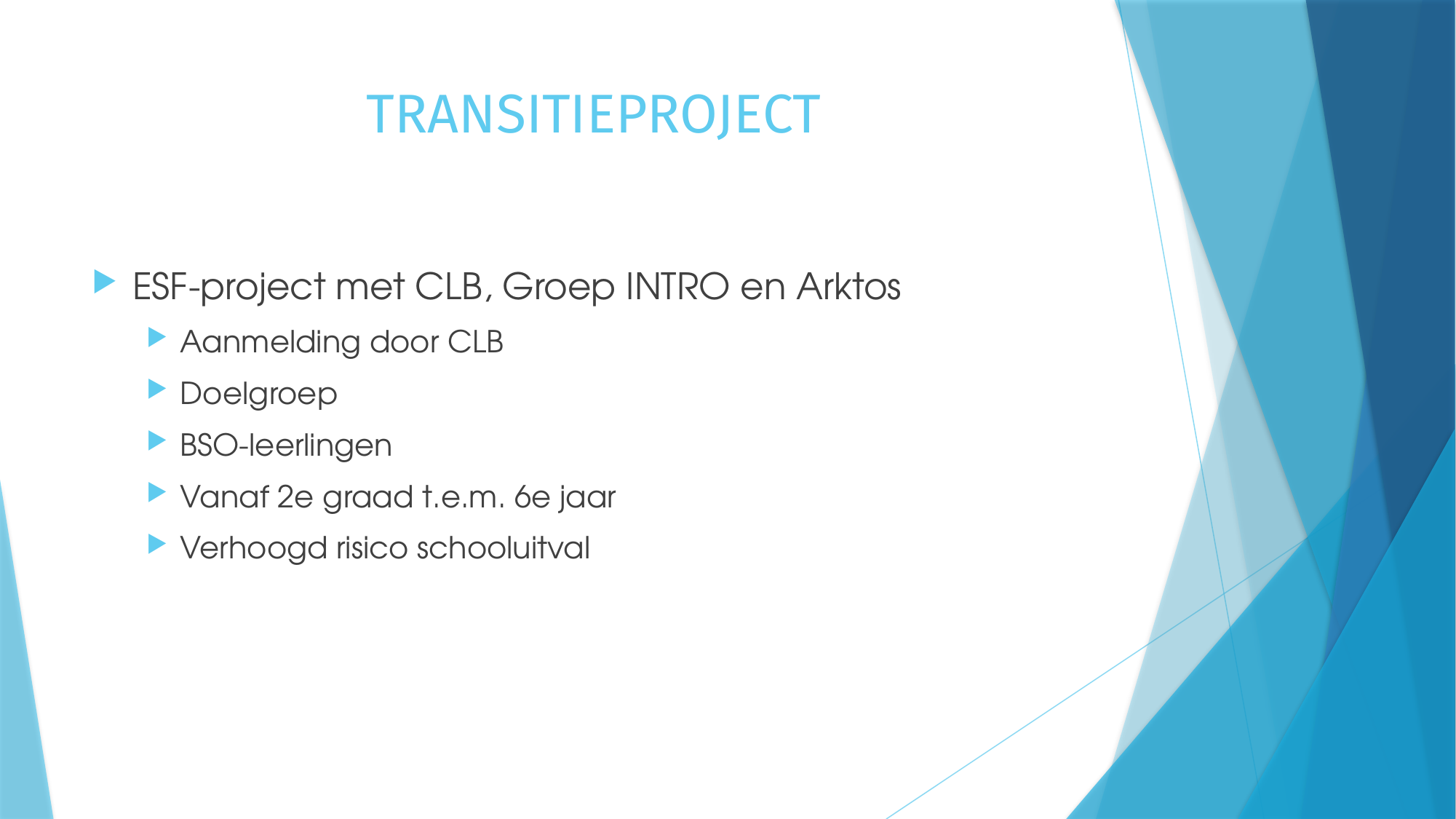

# TRANSITIEPROJECT
ESF-project met CLB, Groep INTRO en Arktos
Aanmelding door CLB
Doelgroep
BSO-leerlingen
Vanaf 2e graad t.e.m. 6e jaar
Verhoogd risico schooluitval